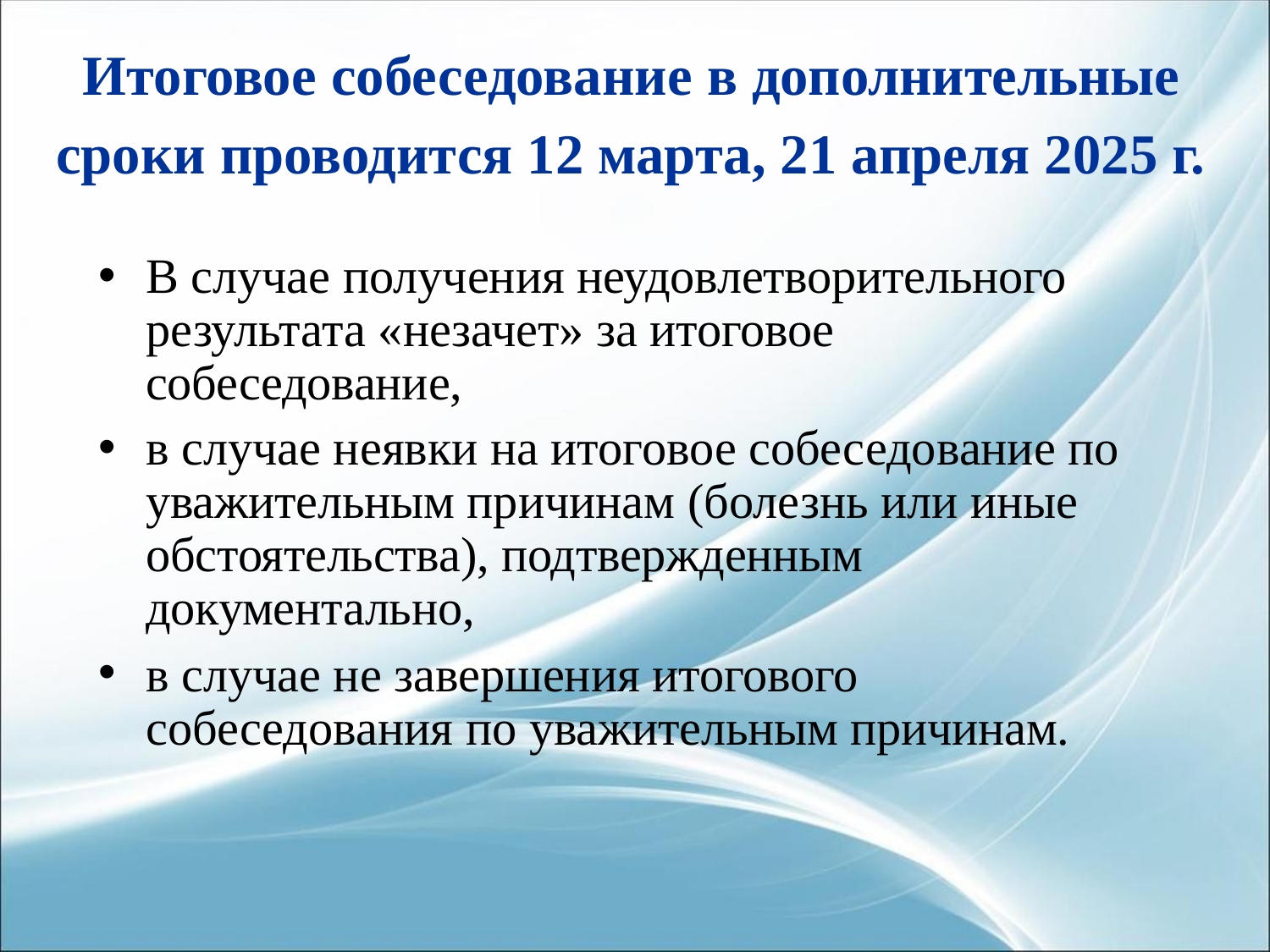

# Итоговое собеседование в дополнительные сроки проводится 12 марта, 21 апреля 2025 г.
В случае получения неудовлетворительного результата «незачет» за итоговое собеседование,
в случае неявки на итоговое собеседование по уважительным причинам (болезнь или иные обстоятельства), подтвержденным документально,
в случае не завершения итогового собеседования по уважительным причинам.